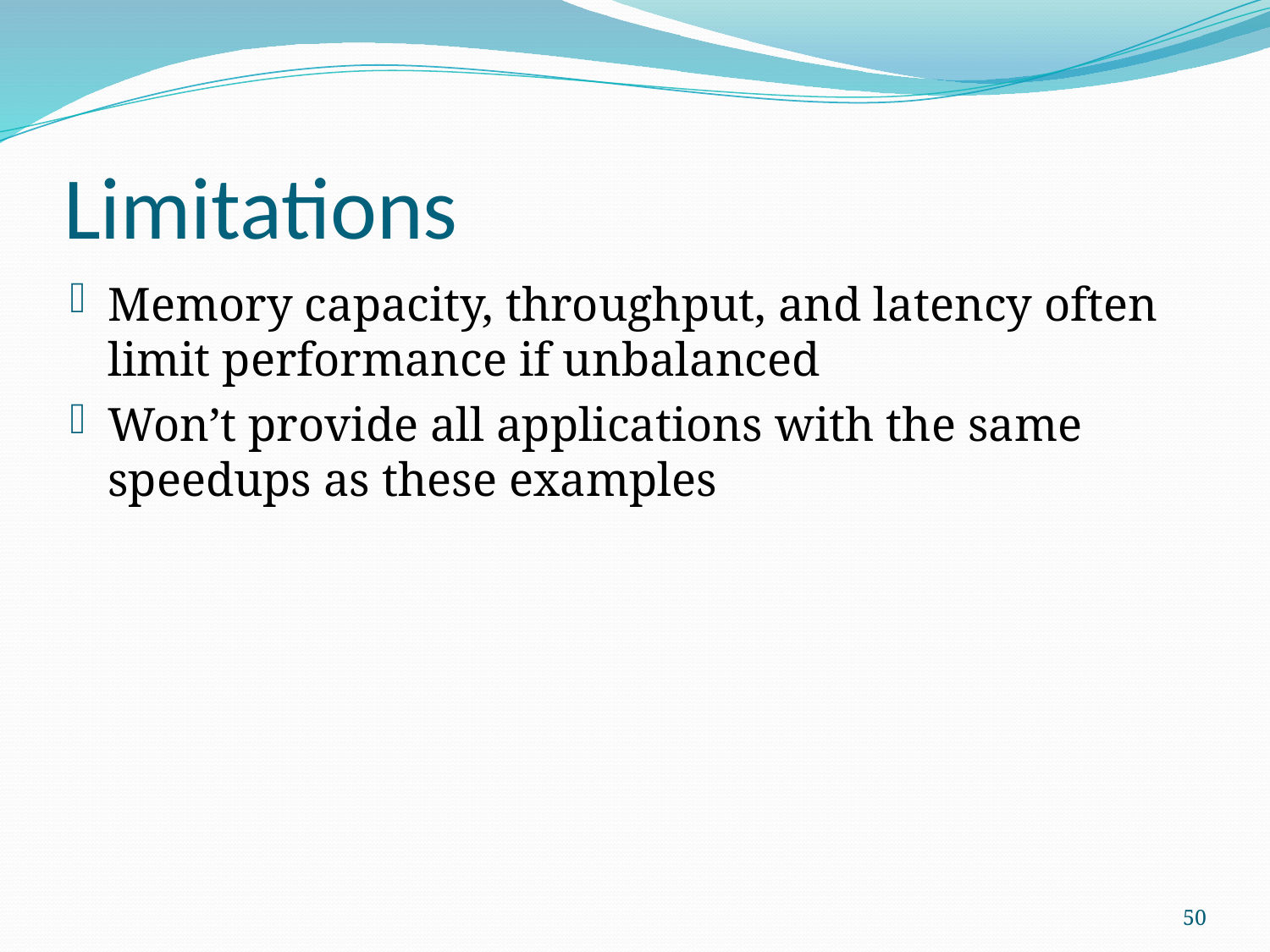

# Limitations
Memory capacity, throughput, and latency often limit performance if unbalanced
Won’t provide all applications with the same speedups as these examples
50